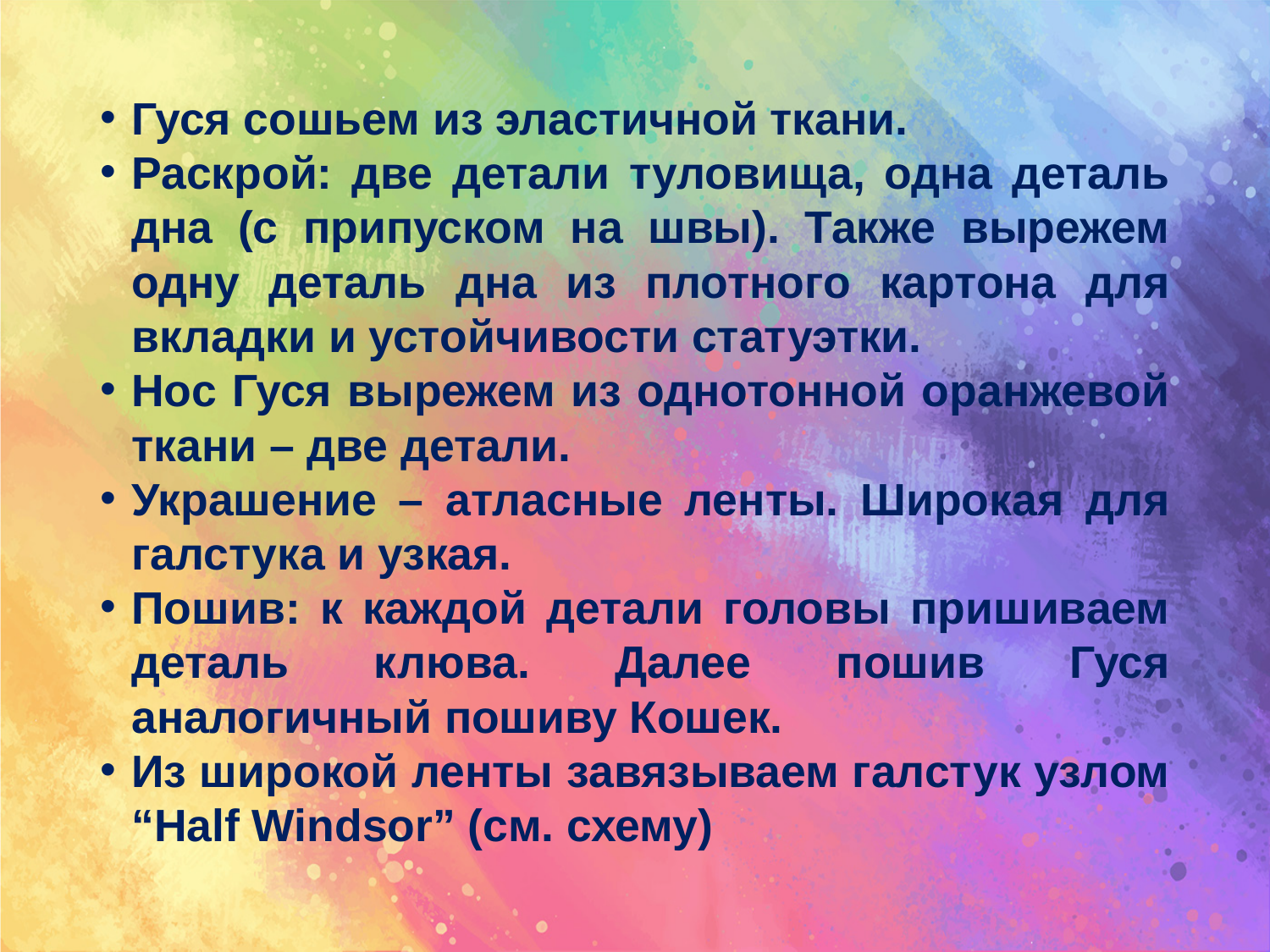

Гуся сошьем из эластичной ткани.
Раскрой: две детали туловища, одна деталь дна (с припуском на швы). Также вырежем одну деталь дна из плотного картона для вкладки и устойчивости статуэтки.
Нос Гуся вырежем из однотонной оранжевой ткани – две детали.
Украшение – атласные ленты. Широкая для галстука и узкая.
Пошив: к каждой детали головы пришиваем деталь клюва. Далее пошив Гуся аналогичный пошиву Кошек.
Из широкой ленты завязываем галстук узлом “Half Windsor” (см. схему)